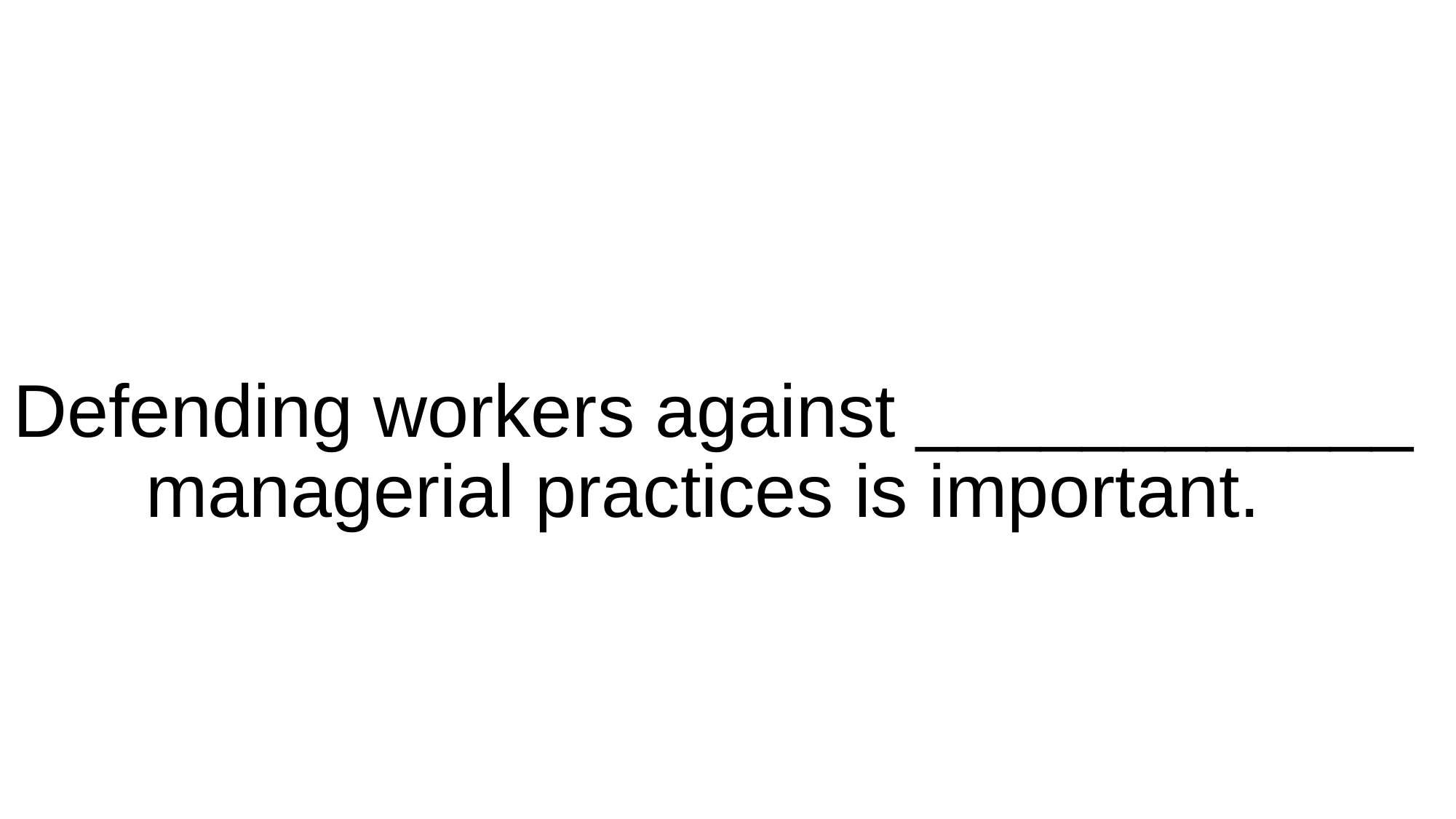

# Defending workers against ____________ managerial practices is important.